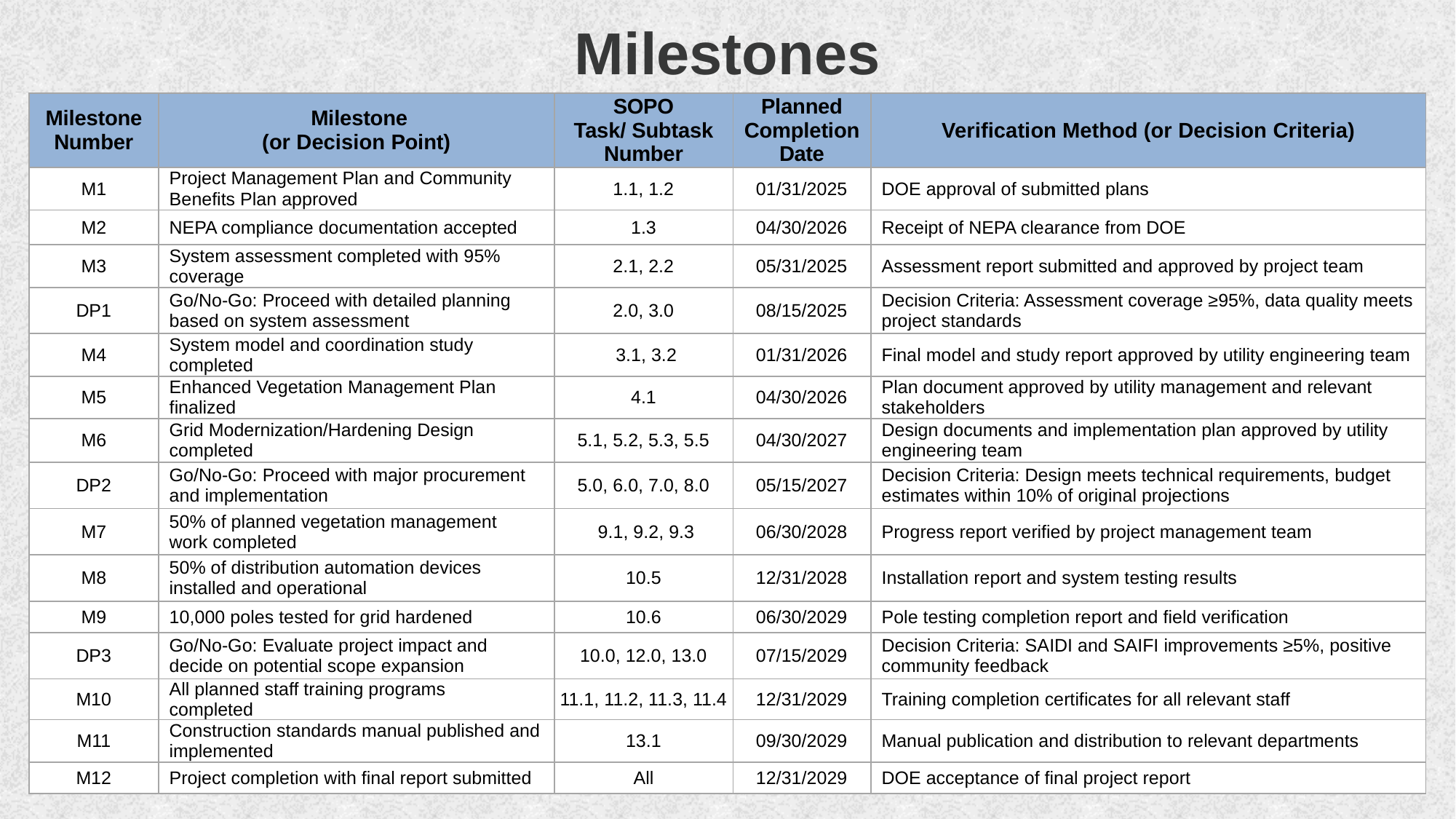

# Milestones
| Milestone Number | Milestone (or Decision Point) | SOPO Task/ Subtask Number | Planned Completion Date | Verification Method (or Decision Criteria) |
| --- | --- | --- | --- | --- |
| M1 | Project Management Plan and Community Benefits Plan approved | 1.1, 1.2 | 01/31/2025 | DOE approval of submitted plans |
| M2 | NEPA compliance documentation accepted | 1.3 | 04/30/2026 | Receipt of NEPA clearance from DOE |
| M3 | System assessment completed with 95% coverage | 2.1, 2.2 | 05/31/2025 | Assessment report submitted and approved by project team |
| DP1 | Go/No-Go: Proceed with detailed planning based on system assessment | 2.0, 3.0 | 08/15/2025 | Decision Criteria: Assessment coverage ≥95%, data quality meets project standards |
| M4 | System model and coordination study completed | 3.1, 3.2 | 01/31/2026 | Final model and study report approved by utility engineering team |
| M5 | Enhanced Vegetation Management Plan finalized | 4.1 | 04/30/2026 | Plan document approved by utility management and relevant stakeholders |
| M6 | Grid Modernization/Hardening Design completed | 5.1, 5.2, 5.3, 5.5 | 04/30/2027 | Design documents and implementation plan approved by utility engineering team |
| DP2 | Go/No-Go: Proceed with major procurement and implementation | 5.0, 6.0, 7.0, 8.0 | 05/15/2027 | Decision Criteria: Design meets technical requirements, budget estimates within 10% of original projections |
| M7 | 50% of planned vegetation management work completed | 9.1, 9.2, 9.3 | 06/30/2028 | Progress report verified by project management team |
| M8 | 50% of distribution automation devices installed and operational | 10.5 | 12/31/2028 | Installation report and system testing results |
| M9 | 10,000 poles tested for grid hardened | 10.6 | 06/30/2029 | Pole testing completion report and field verification |
| DP3 | Go/No-Go: Evaluate project impact and decide on potential scope expansion | 10.0, 12.0, 13.0 | 07/15/2029 | Decision Criteria: SAIDI and SAIFI improvements ≥5%, positive community feedback |
| M10 | All planned staff training programs completed | 11.1, 11.2, 11.3, 11.4 | 12/31/2029 | Training completion certificates for all relevant staff |
| M11 | Construction standards manual published and implemented | 13.1 | 09/30/2029 | Manual publication and distribution to relevant departments |
| M12 | Project completion with final report submitted | All | 12/31/2029 | DOE acceptance of final project report |